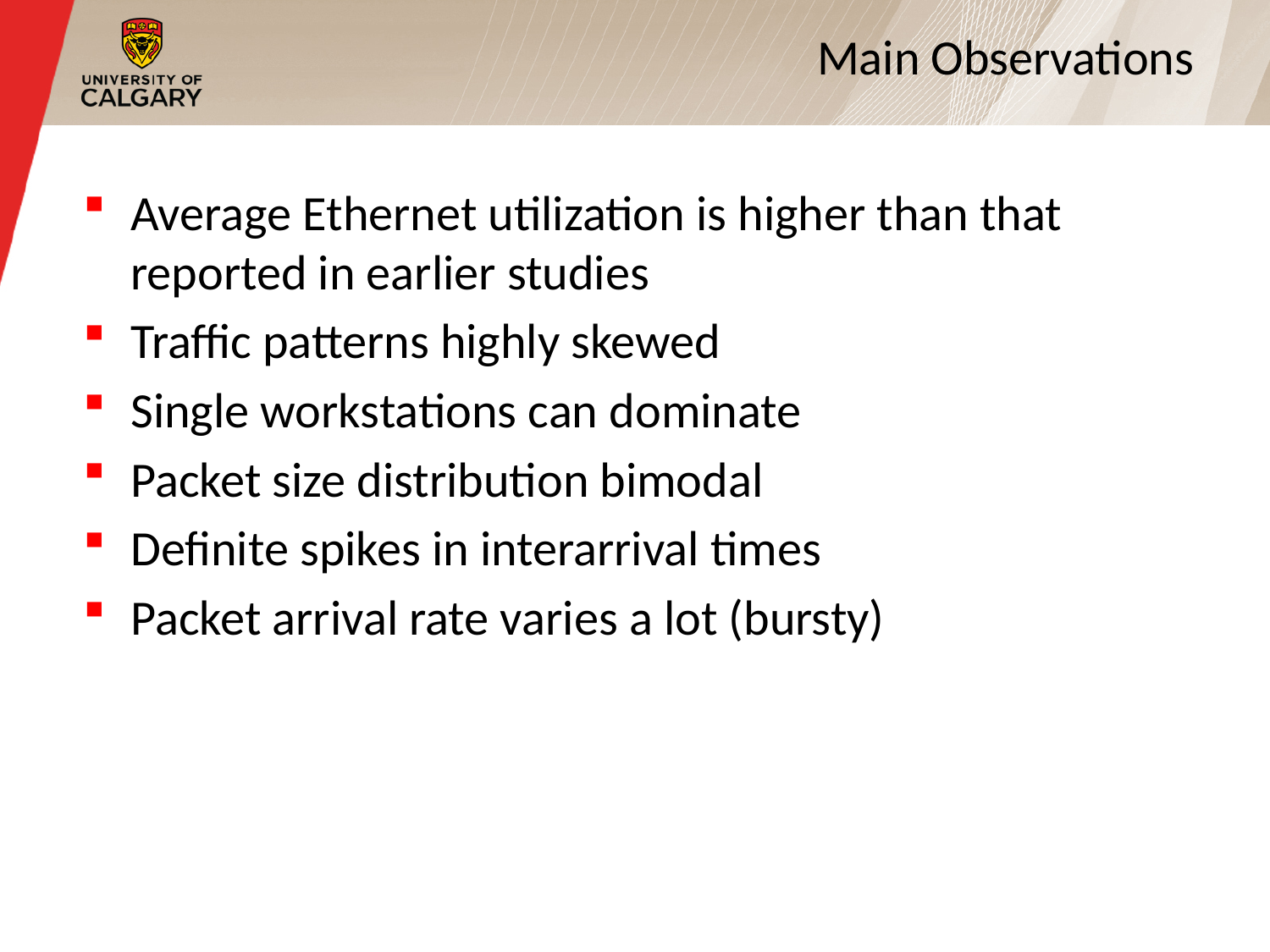

5
# Main Observations
Average Ethernet utilization is higher than that reported in earlier studies
Traffic patterns highly skewed
Single workstations can dominate
Packet size distribution bimodal
Definite spikes in interarrival times
Packet arrival rate varies a lot (bursty)